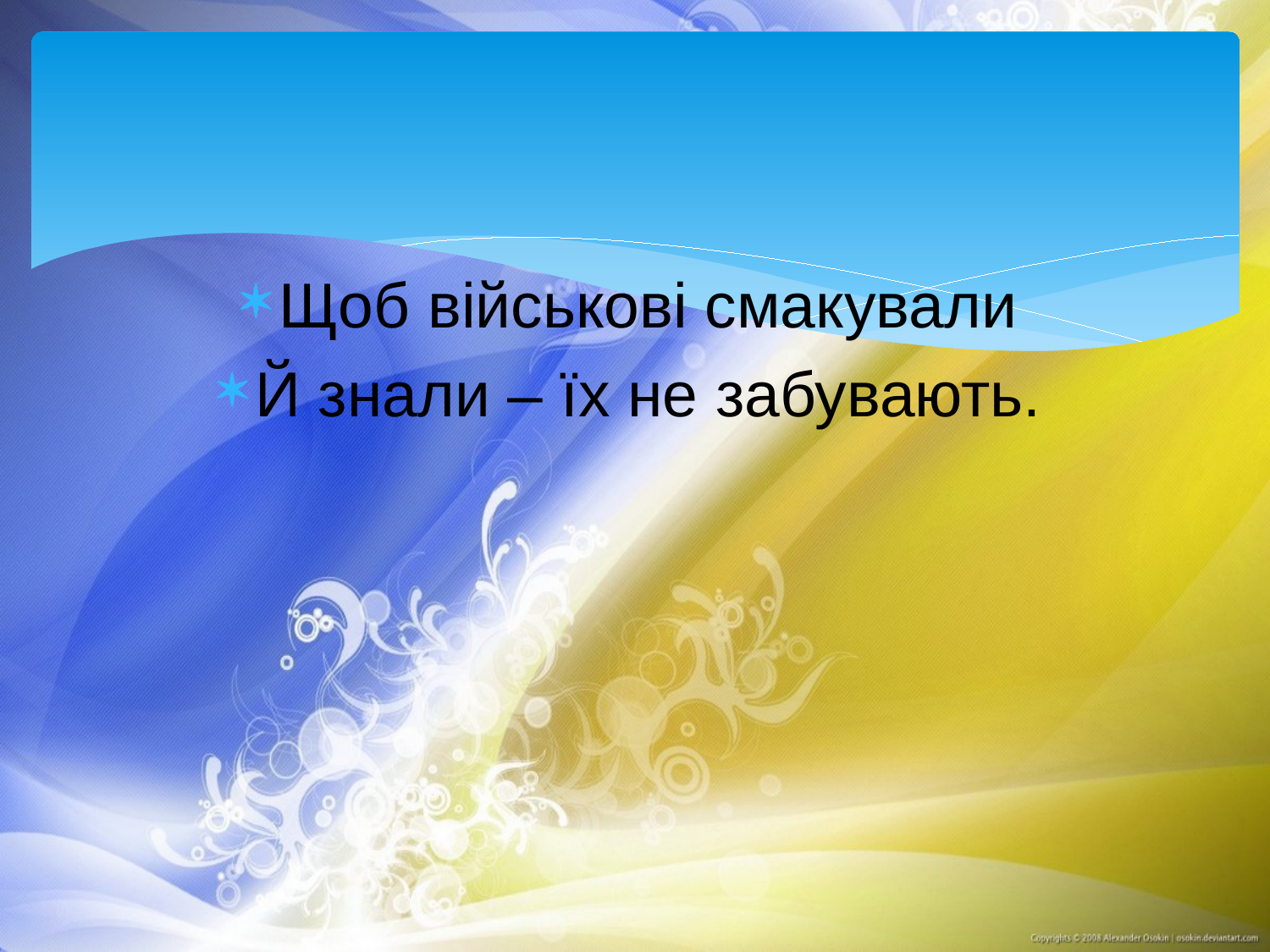

Щоб військові смакували
Й знали – їх не забувають.